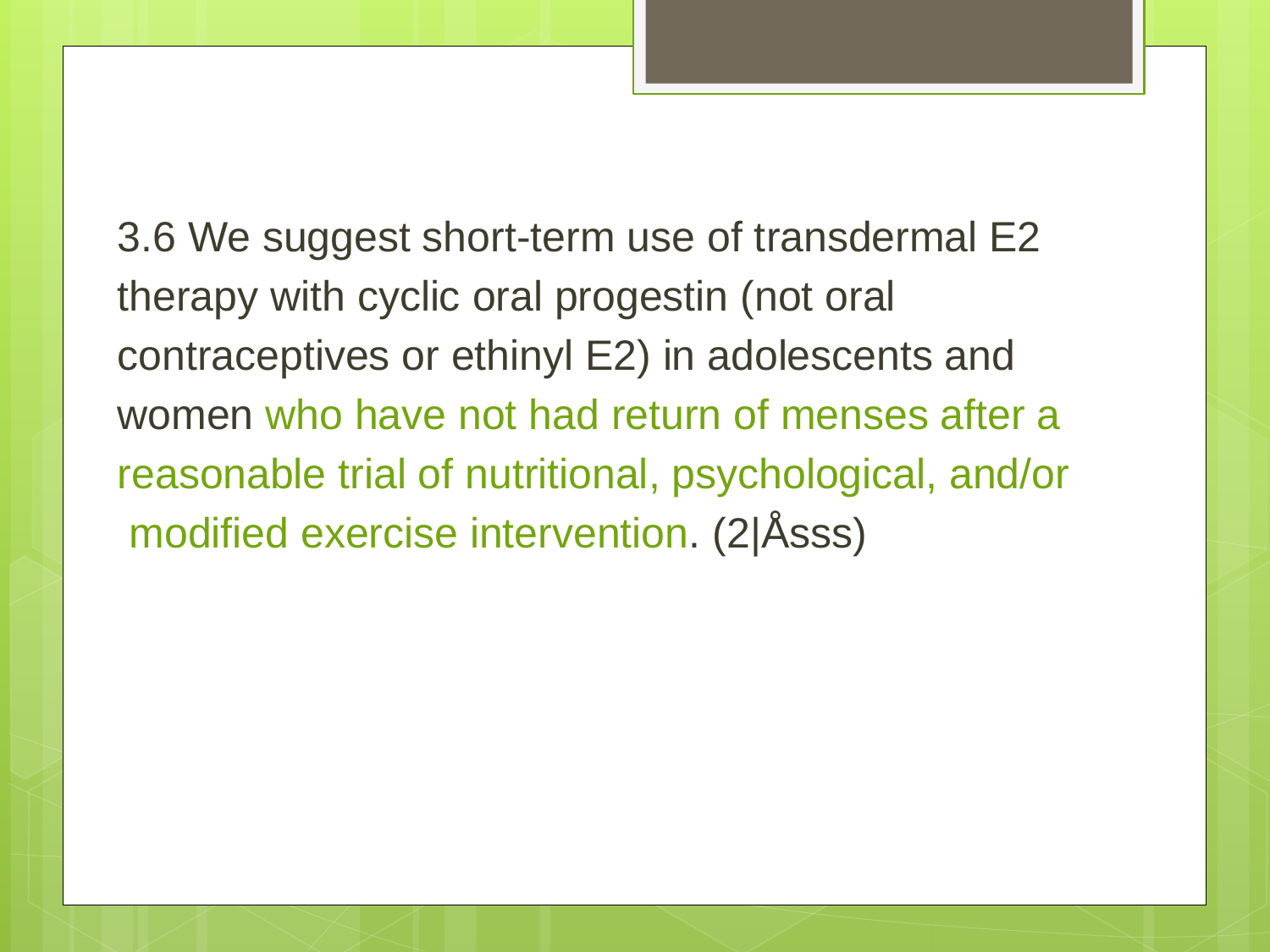

3.6 We suggest short-term use of transdermal E2
therapy with cyclic oral progestin (not oral
contraceptives or ethinyl E2) in adolescents and
women who have not had return of menses after a
reasonable trial of nutritional, psychological, and/or
 modified exercise intervention. (2|Åsss)
#